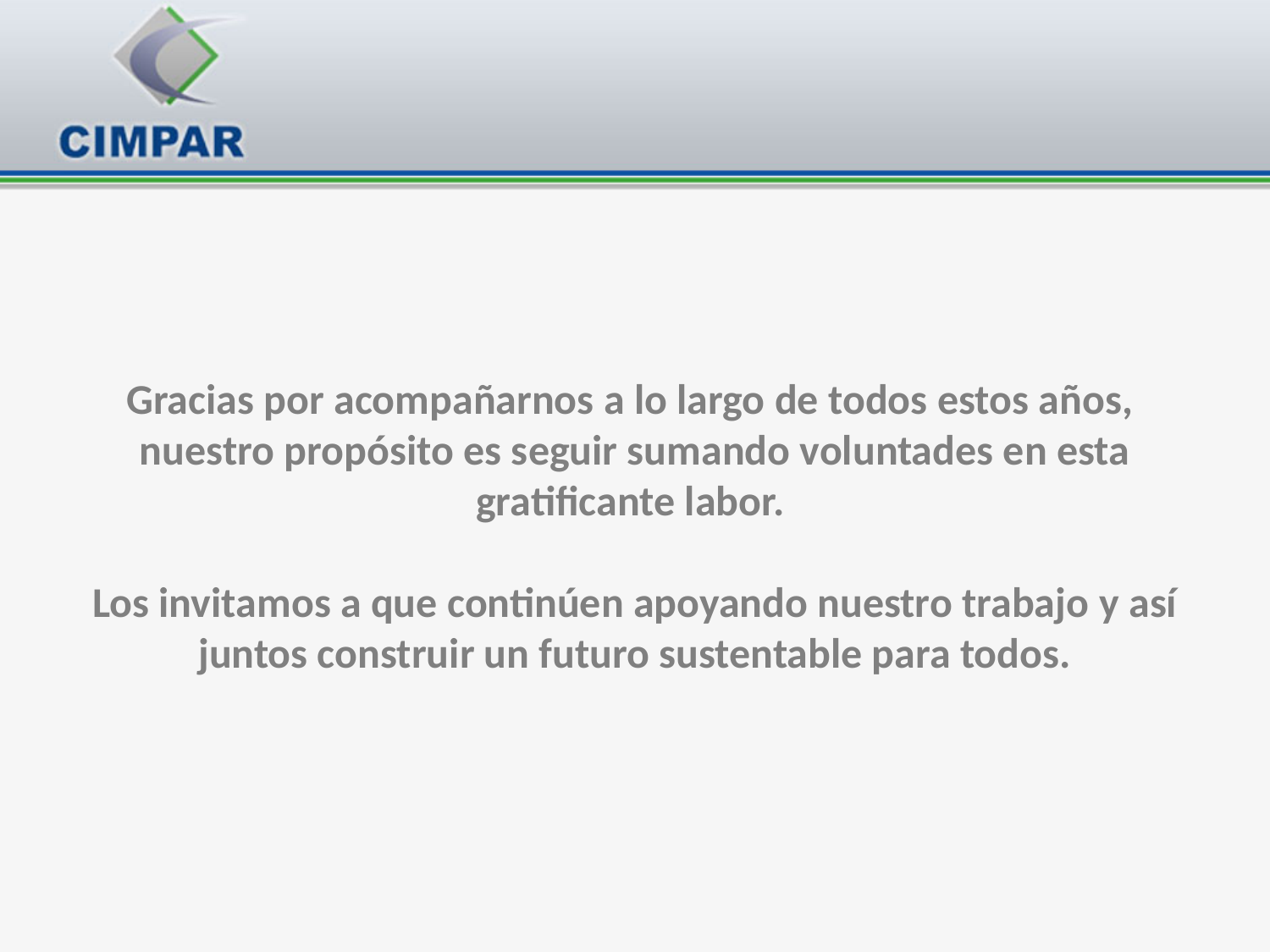

Gracias por acompañarnos a lo largo de todos estos años,
nuestro propósito es seguir sumando voluntades en esta gratificante labor.

Los invitamos a que continúen apoyando nuestro trabajo y así juntos construir un futuro sustentable para todos.